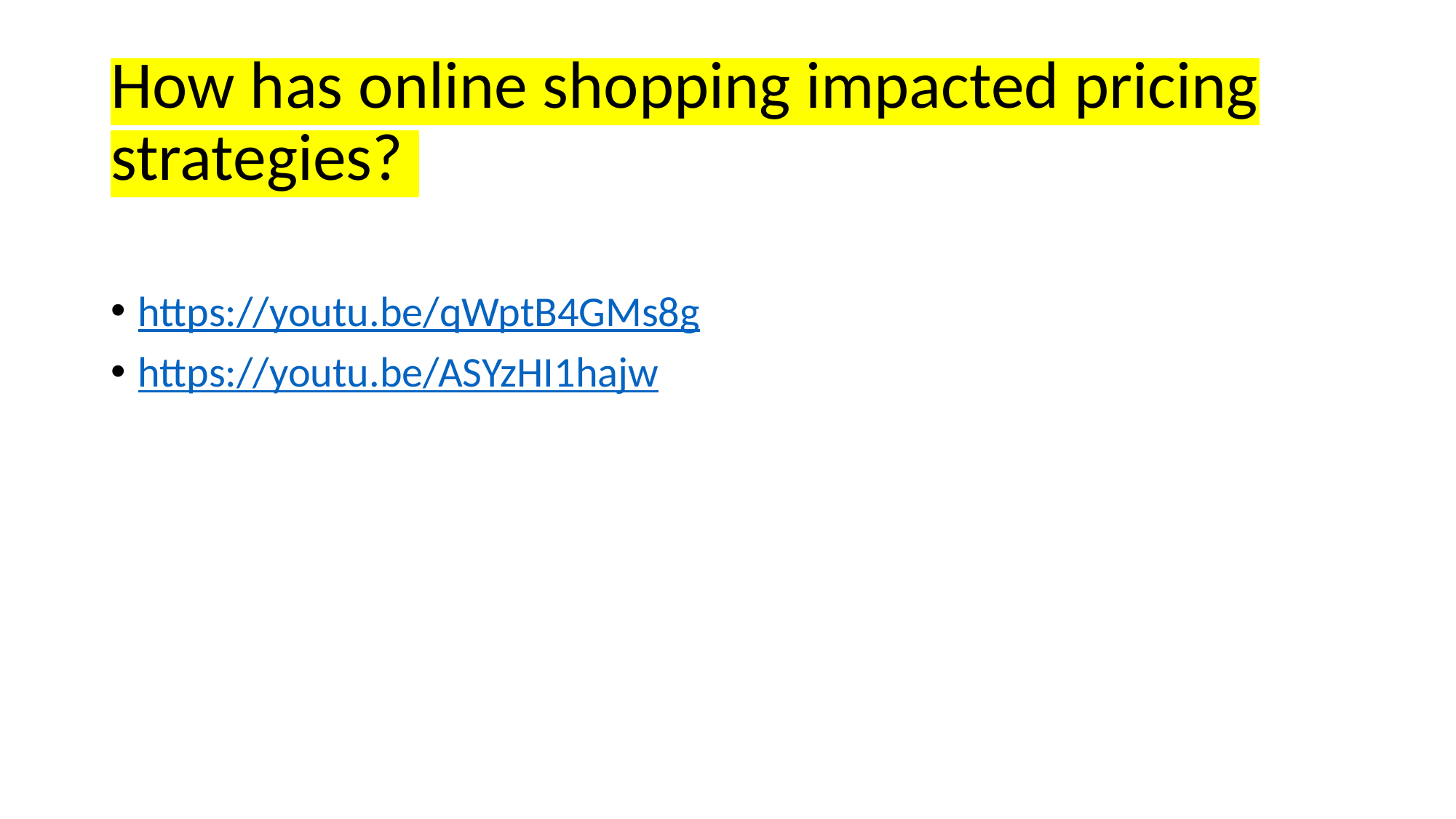

# How has online shopping impacted pricing strategies?

https://youtu.be/qWptB4GMs8g
https://youtu.be/ASYzHI1hajw